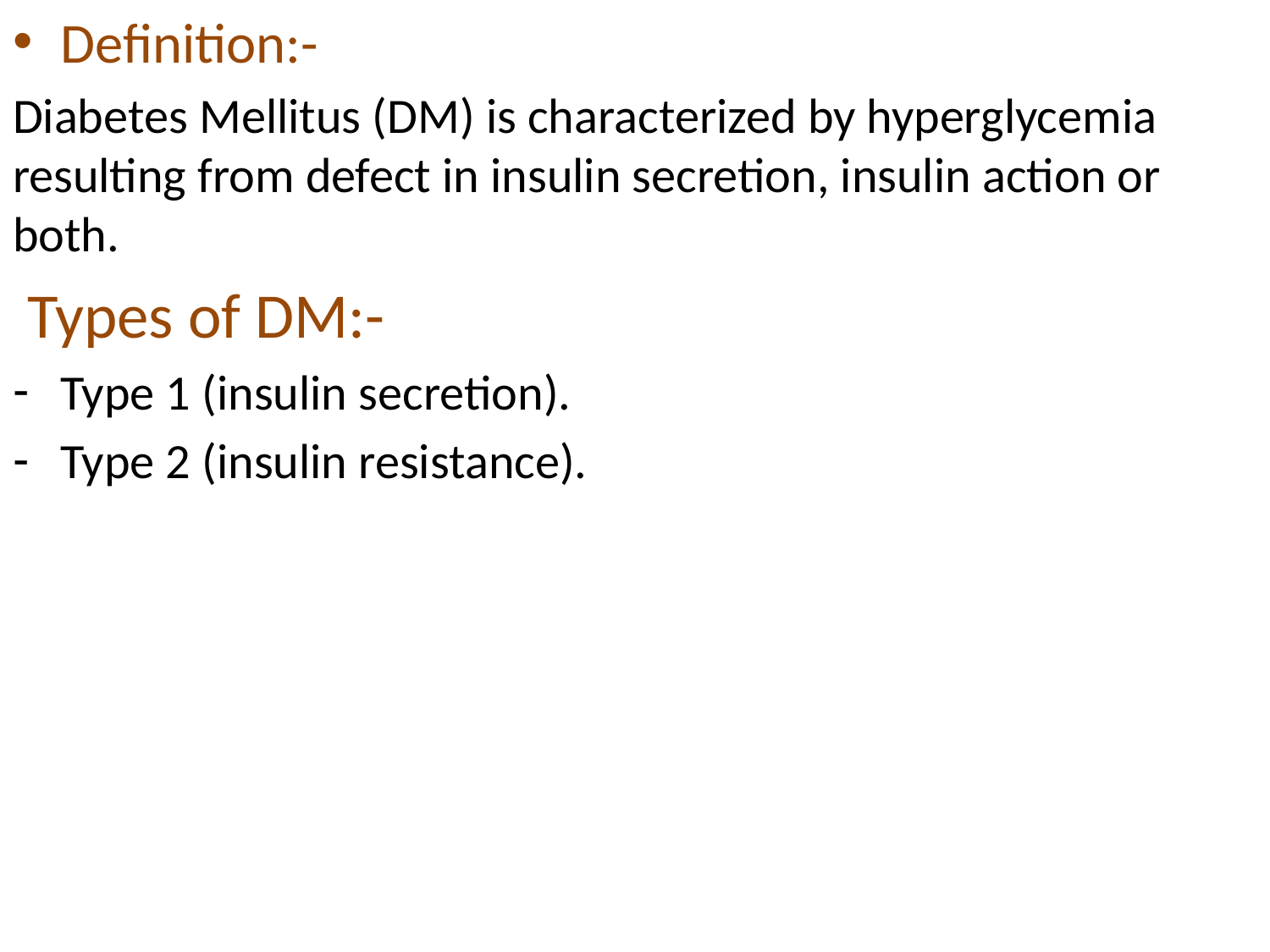

Definition:-
Diabetes Mellitus (DM) is characterized by hyperglycemia resulting from defect in insulin secretion, insulin action or both.
 Types of DM:-
Type 1 (insulin secretion).
Type 2 (insulin resistance).